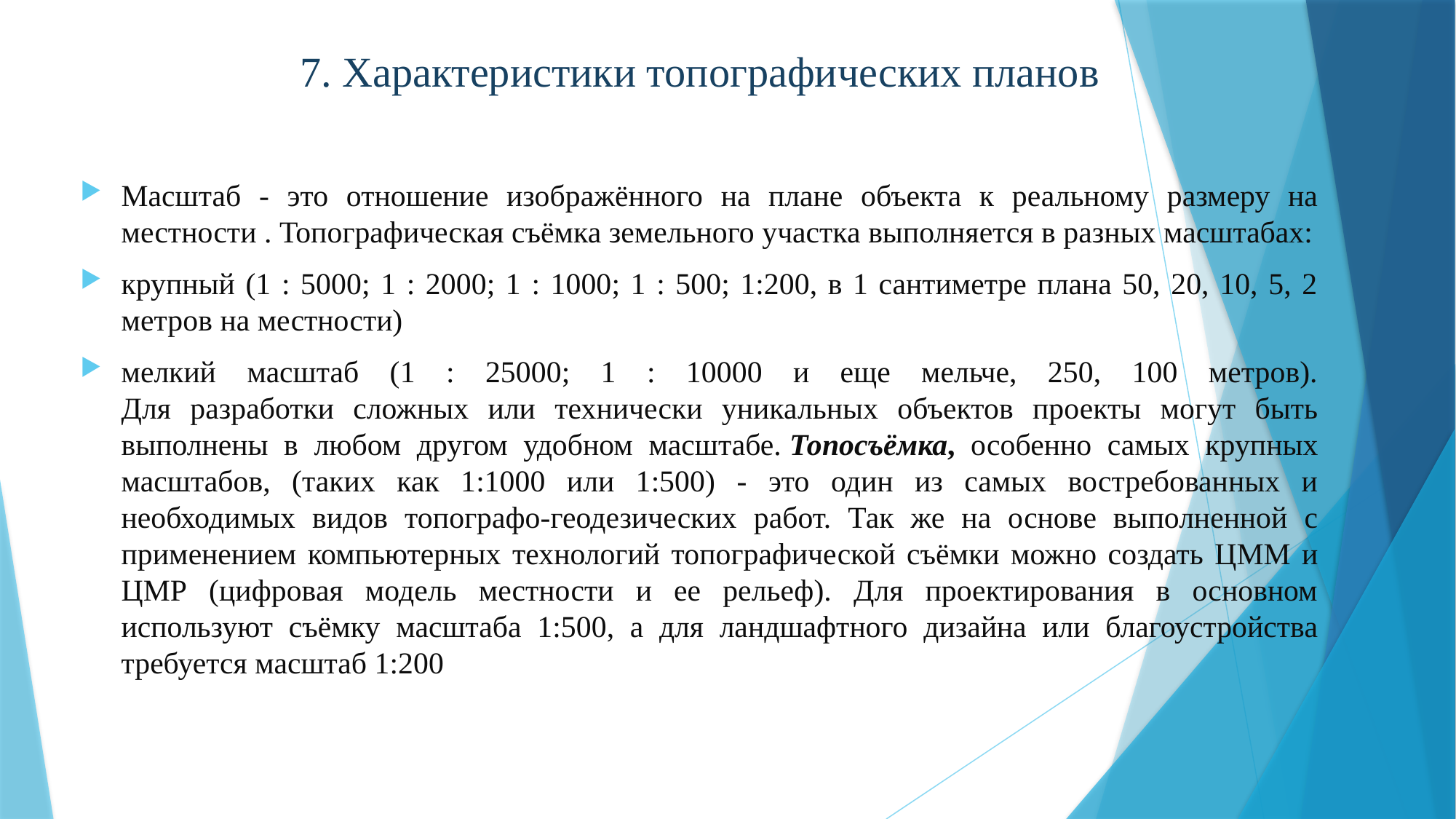

# 7. Характеристики топографических планов

Масштаб - это отношение изображённого на плане объекта к реальному размеру на местности . Топографическая съёмка земельного участка выполняется в разных масштабах:
крупный (1 : 5000; 1 : 2000; 1 : 1000; 1 : 500; 1:200, в 1 сантиметре плана 50, 20, 10, 5, 2 метров на местности)
мелкий масштаб (1 : 25000; 1 : 10000 и еще мельче, 250, 100 метров).
Для разработки сложных или технически уникальных объектов проекты могут быть выполнены в любом другом удобном масштабе. Топосъёмка, особенно самых крупных масштабов, (таких как 1:1000 или 1:500) - это один из самых востребованных и необходимых видов топографо-геодезических работ. Так же на основе выполненной с применением компьютерных технологий топографической съёмки можно создать ЦММ и ЦМР (цифровая модель местности и ее рельеф). Для проектирования в основном используют съёмку масштаба 1:500, а для ландшафтного дизайна или благоустройства требуется масштаб 1:200